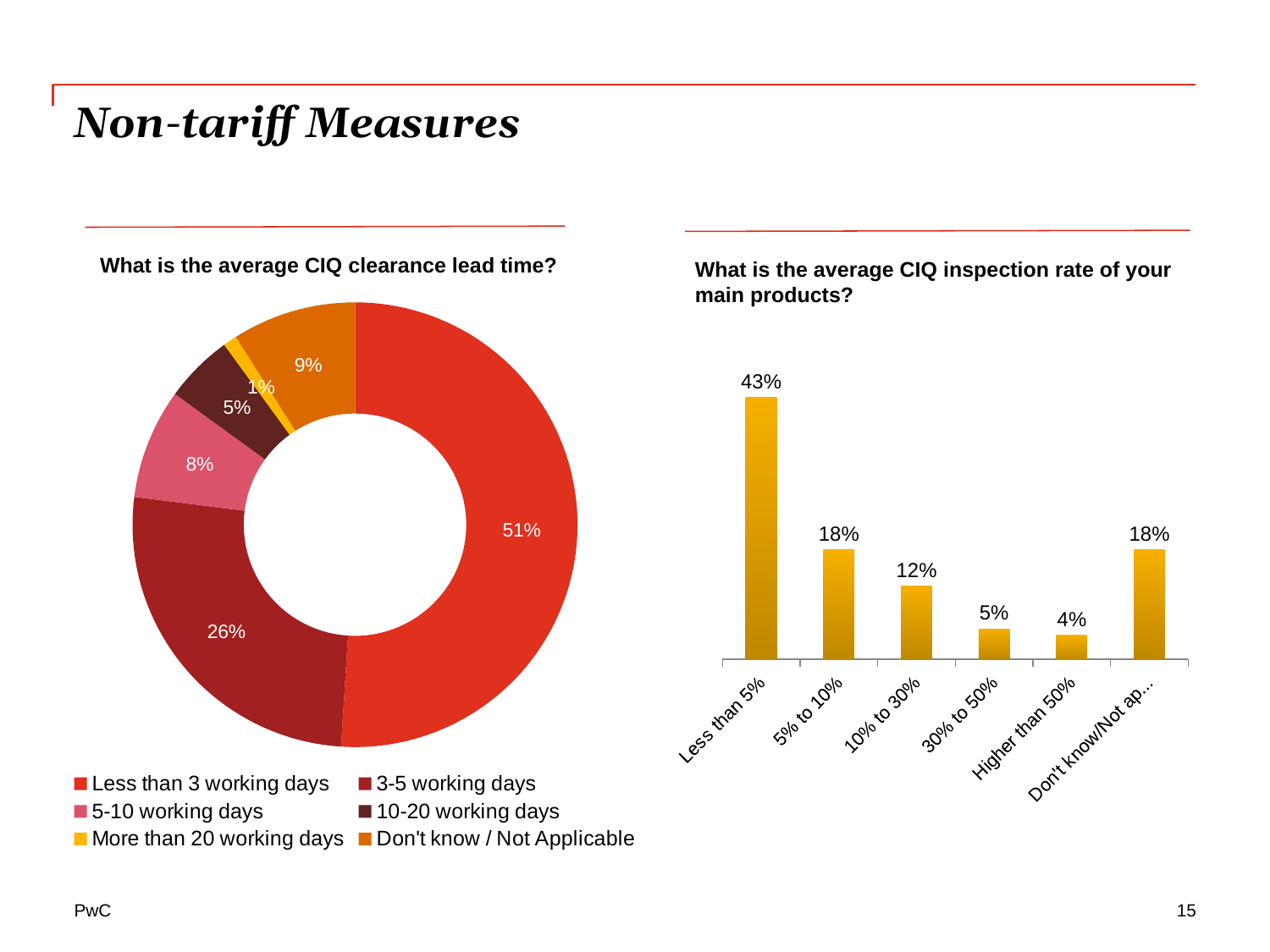

# Non-tariff Measures
What is the average CIQ clearance lead time?
What is the average CIQ inspection rate of your main products?

### Chart

| Category | Sales |
|---|---|
| Less than 3 working days | 0.51 |
| 3-5 working days | 0.26 |
| 5-10 working days | 0.08 |
| 10-20 working days | 0.05 |
| More than 20 working days | 0.01 |
| Don't know / Not Applicable | 0.09 |

### Chart

| Category | Series 2 |
|---|---|
| Less than 5% | 0.43 |
| 5% to 10% | 0.18 |
| 10% to 30% | 0.12 |
| 30% to 50% | 0.05 |
| Higher than 50% | 0.04 |
| Don't know/Not applicable | 0.18 |
15